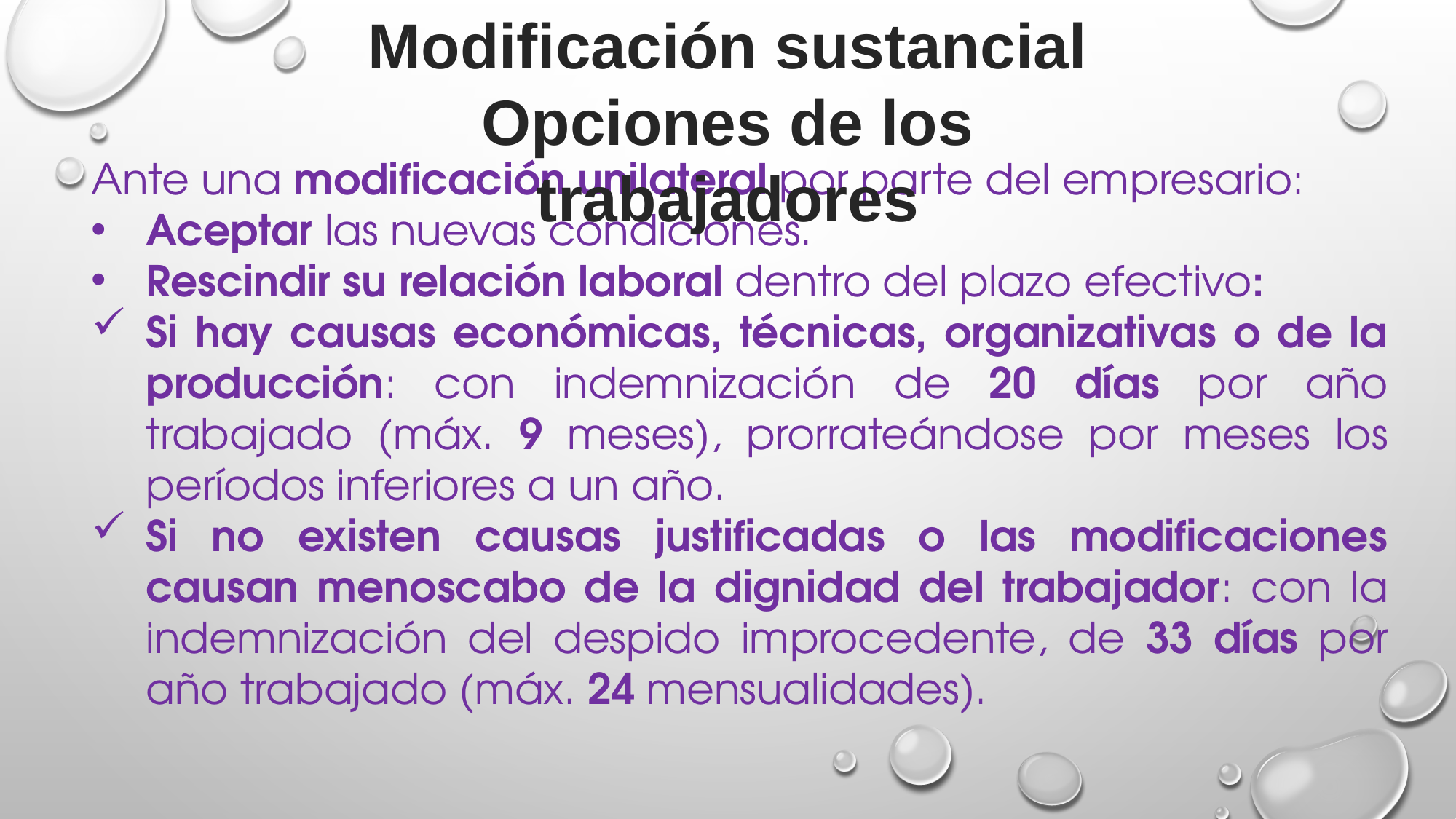

Modificación sustancial
Opciones de los trabajadores
Ante una modificación unilateral por parte del empresario:
Aceptar las nuevas condiciones.
Rescindir su relación laboral dentro del plazo efectivo:
Si hay causas económicas, técnicas, organizativas o de la producción: con indemnización de 20 días por año trabajado (máx. 9 meses), prorrateándose por meses los períodos inferiores a un año.
Si no existen causas justificadas o las modificaciones causan menoscabo de la dignidad del trabajador: con la indemnización del despido improcedente, de 33 días por año trabajado (máx. 24 mensualidades).